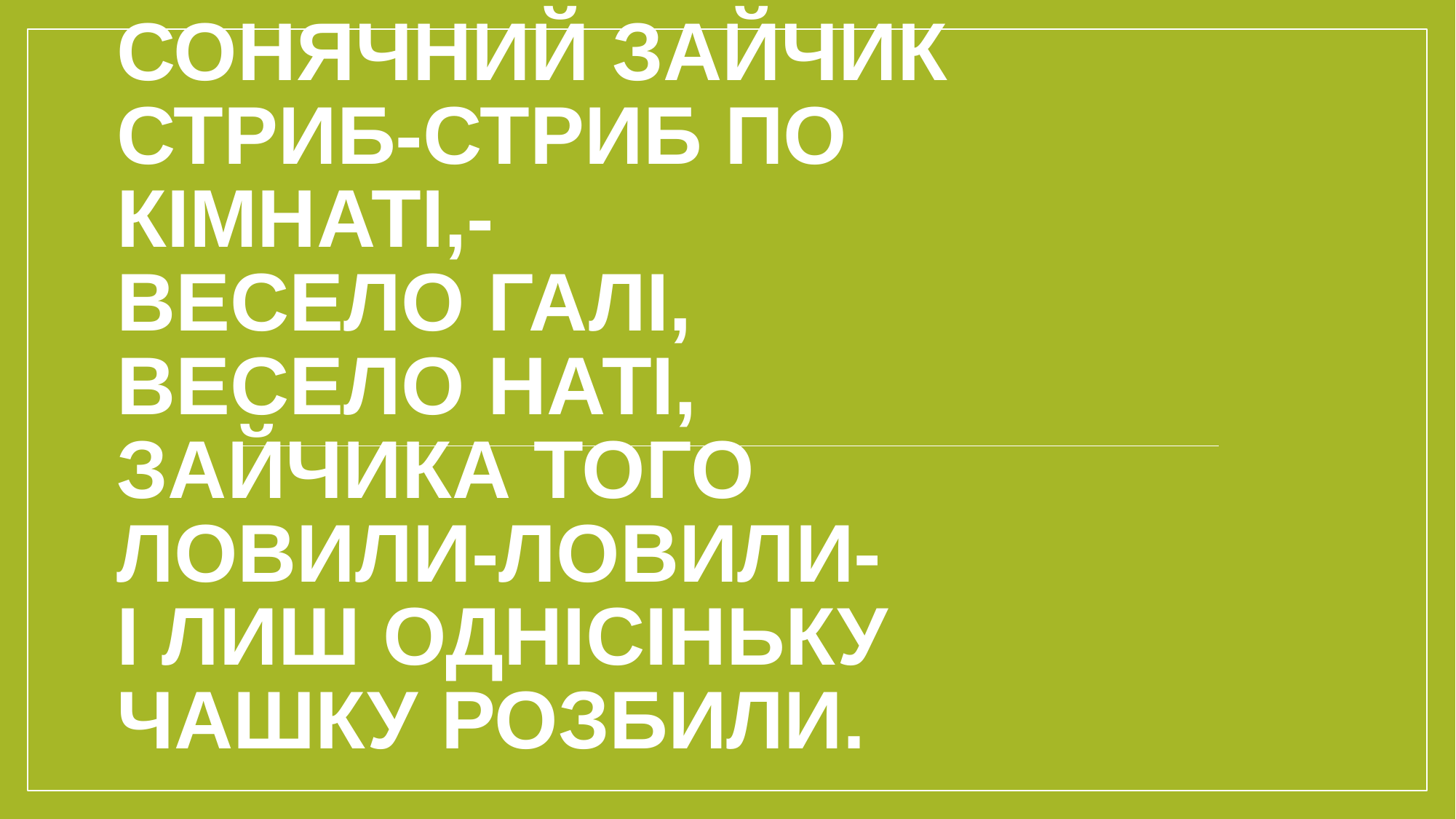

# Сонячний зайчик Стриб-стриб по кімнаті,- Весело Галі, Весело Наті, Зайчика того ловили-ловили- і лиш однісіньку чашку розбили.